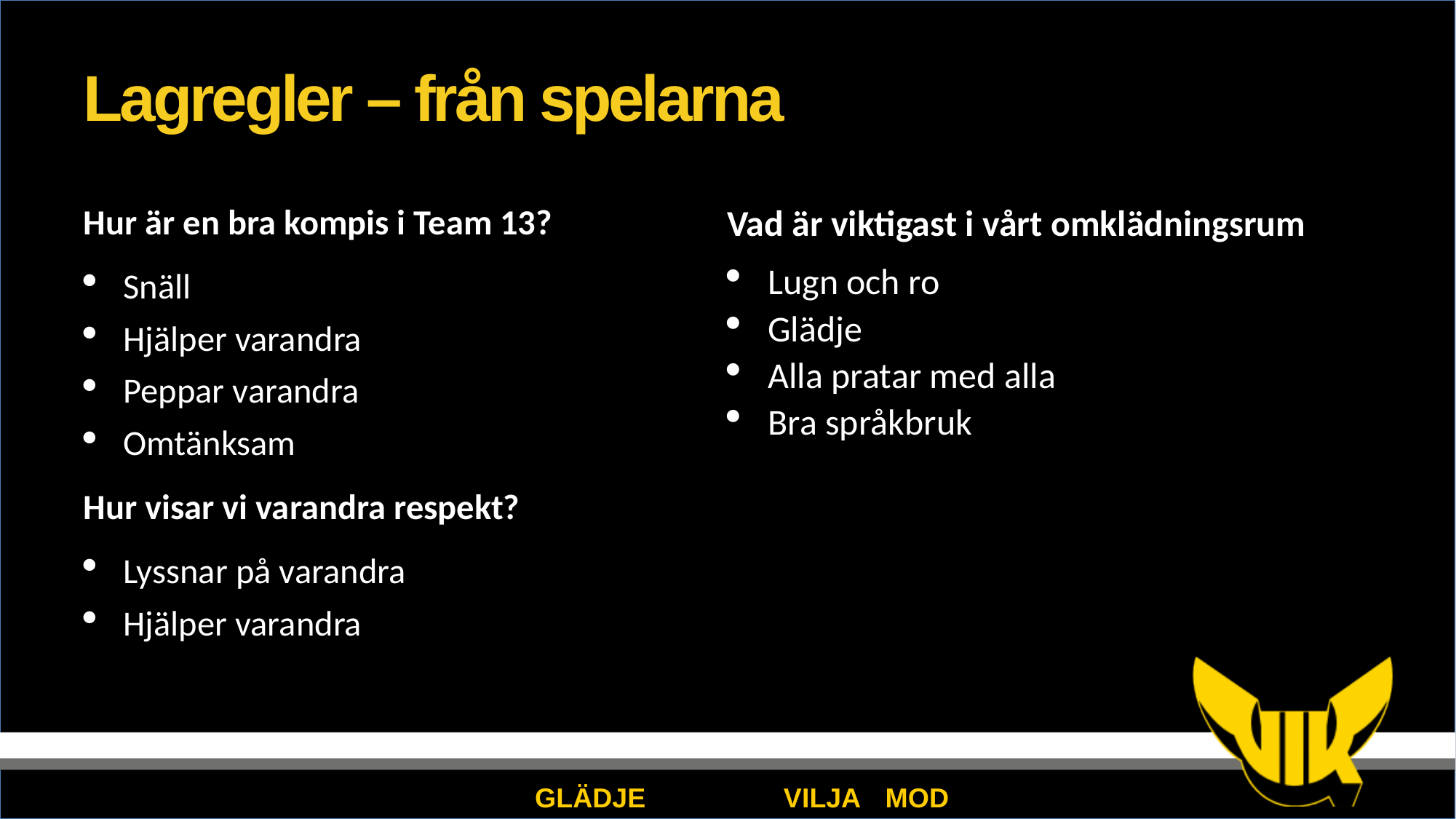

# Lagregler – från spelarna
Hur är en bra kompis i Team 13?
Snäll
Hjälper varandra
Peppar varandra
Omtänksam
Hur visar vi varandra respekt?
Lyssnar på varandra
Hjälper varandra

Vad är viktigast i vårt omklädningsrum
Lugn och ro
Glädje
Alla pratar med alla
Bra språkbruk
GLÄDJE	    VILJA	   MOD